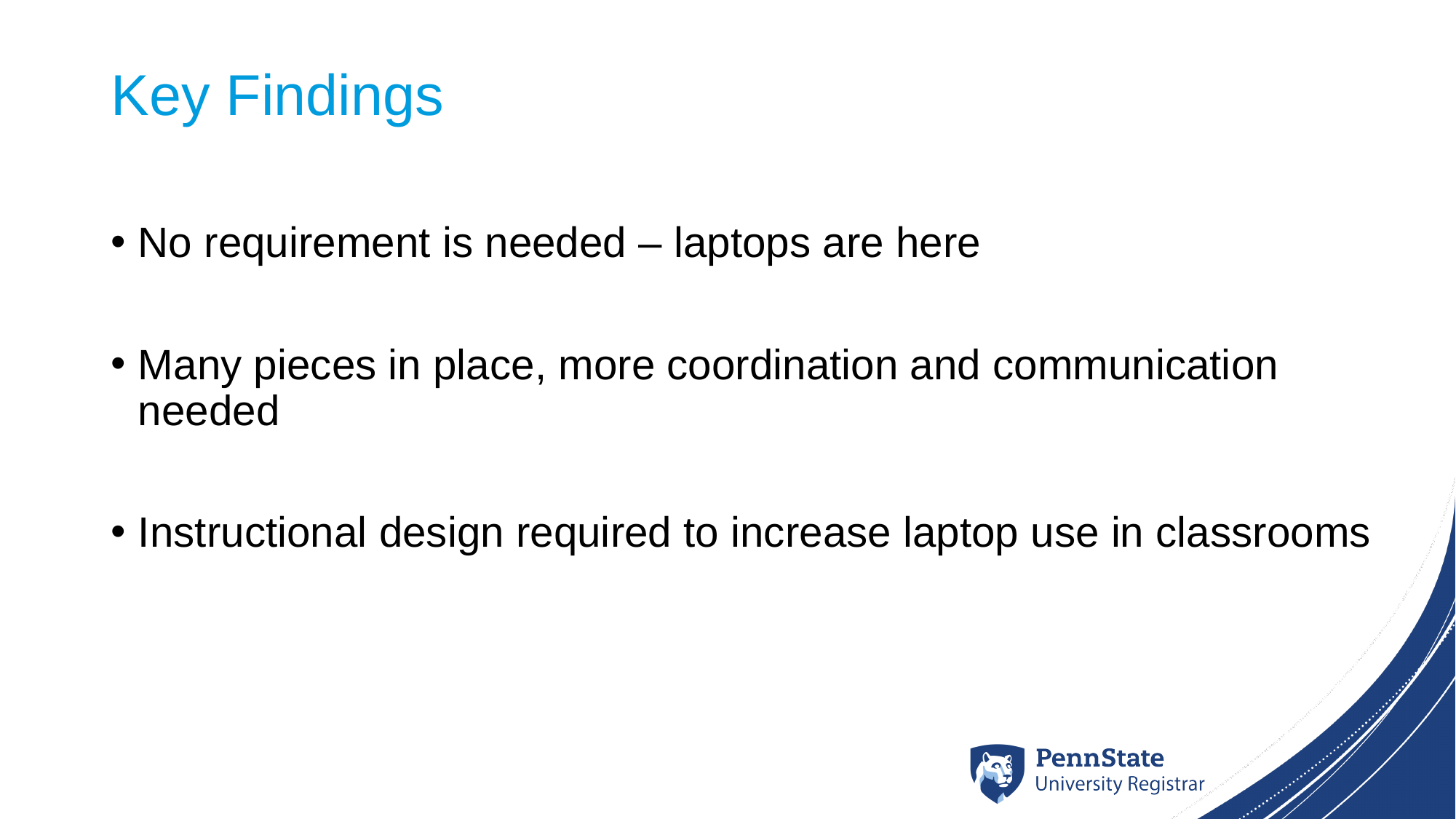

# Key Findings
No requirement is needed – laptops are here

Many pieces in place, more coordination and communication needed

Instructional design required to increase laptop use in classrooms